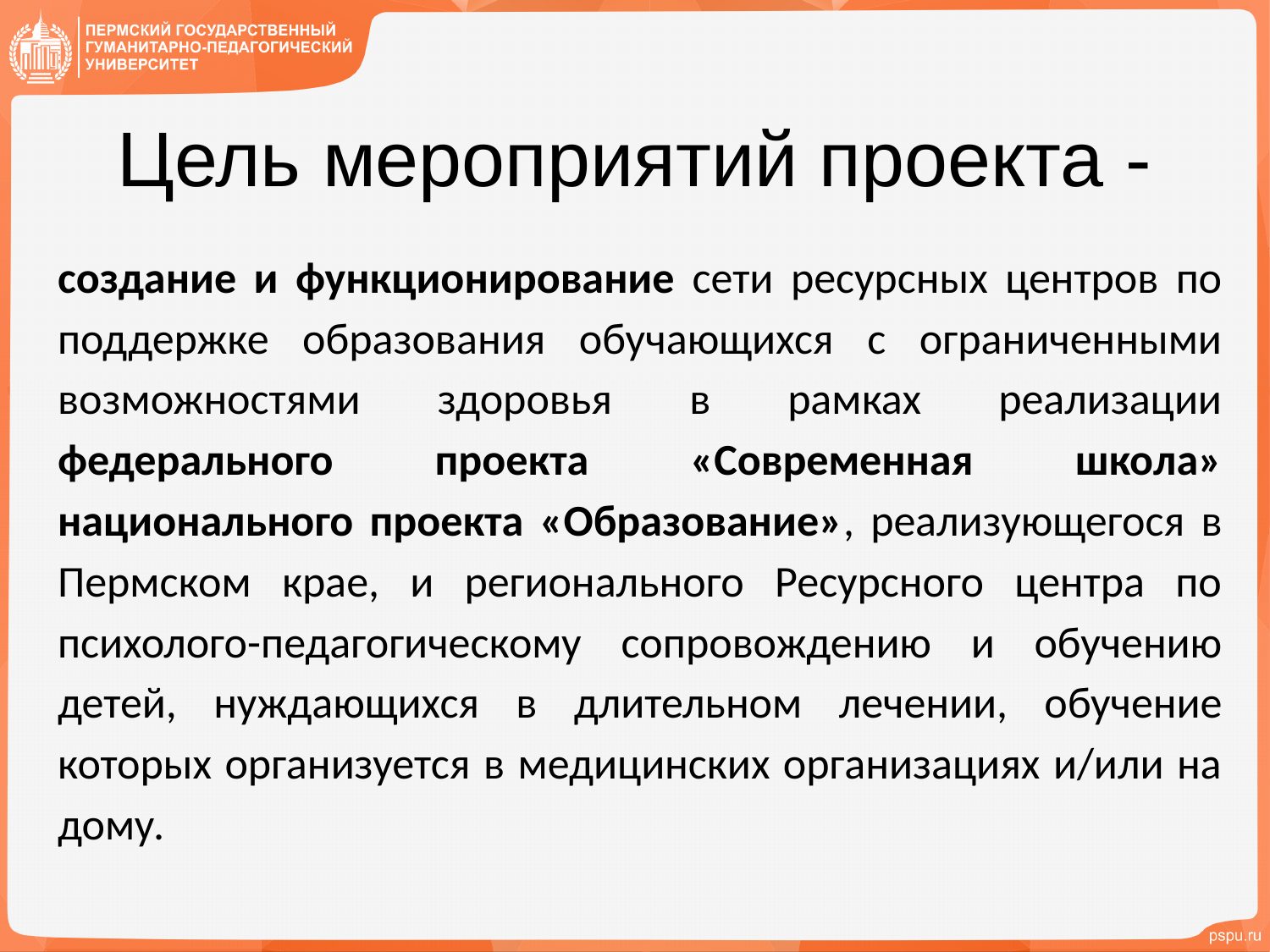

# Цель мероприятий проекта -
создание и функционирование сети ресурсных центров по поддержке образования обучающихся с ограниченными возможностями здоровья в рамках реализации федерального проекта «Современная школа» национального проекта «Образование», реализующегося в Пермском крае, и регионального Ресурсного центра по психолого-педагогическому сопровождению и обучению детей, нуждающихся в длительном лечении, обучение которых организуется в медицинских организациях и/или на дому.